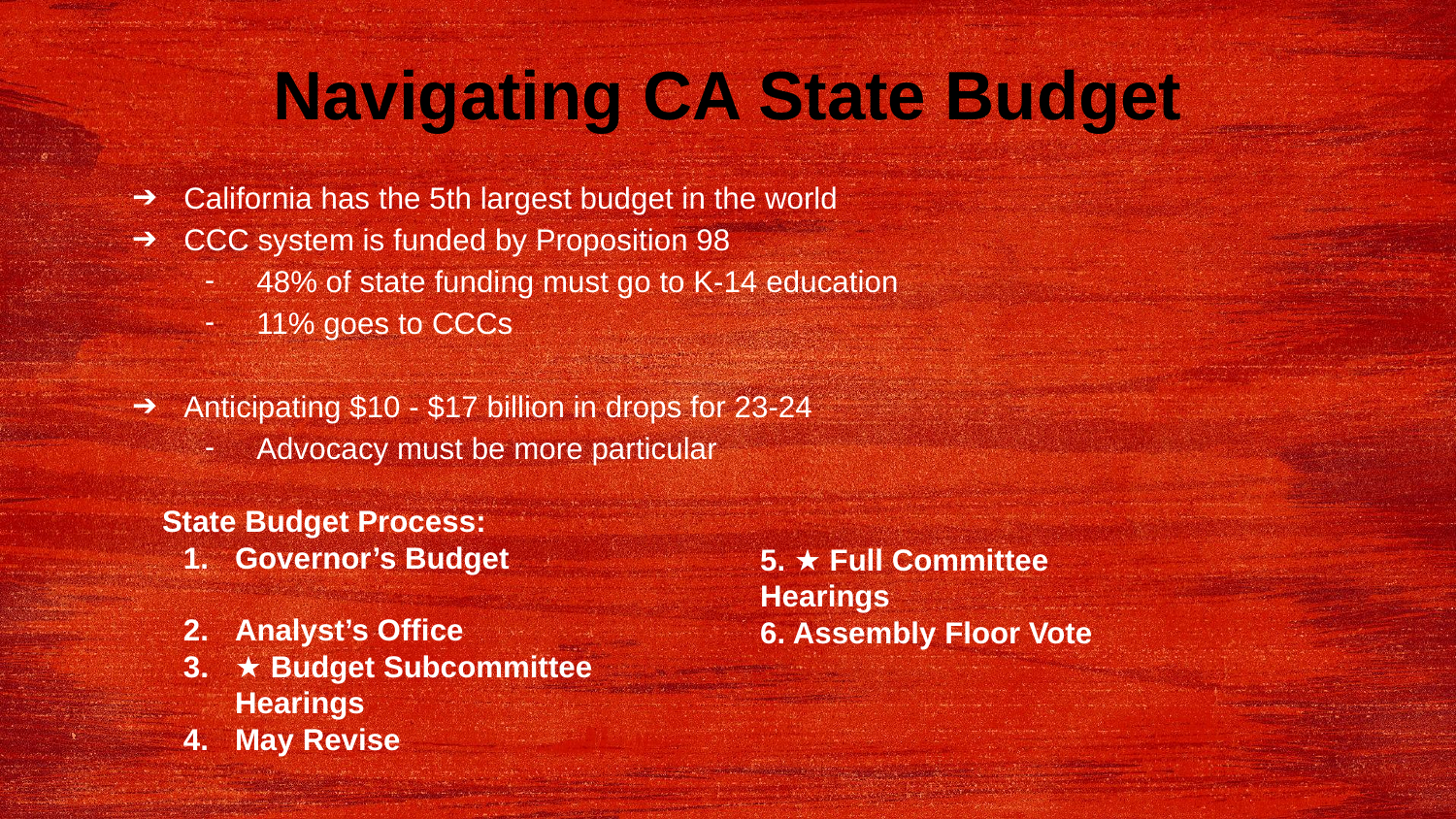

Navigating CA State Budget
California has the 5th largest budget in the world
CCC system is funded by Proposition 98
48% of state funding must go to K-14 education
11% goes to CCCs

Anticipating $10 - $17 billion in drops for 23-24
Advocacy must be more particular

State Budget Process:
Governor’s Budget
Analyst’s Office
★ Budget Subcommittee Hearings
May Revise
5. ★ Full Committee Hearings
6. Assembly Floor Vote